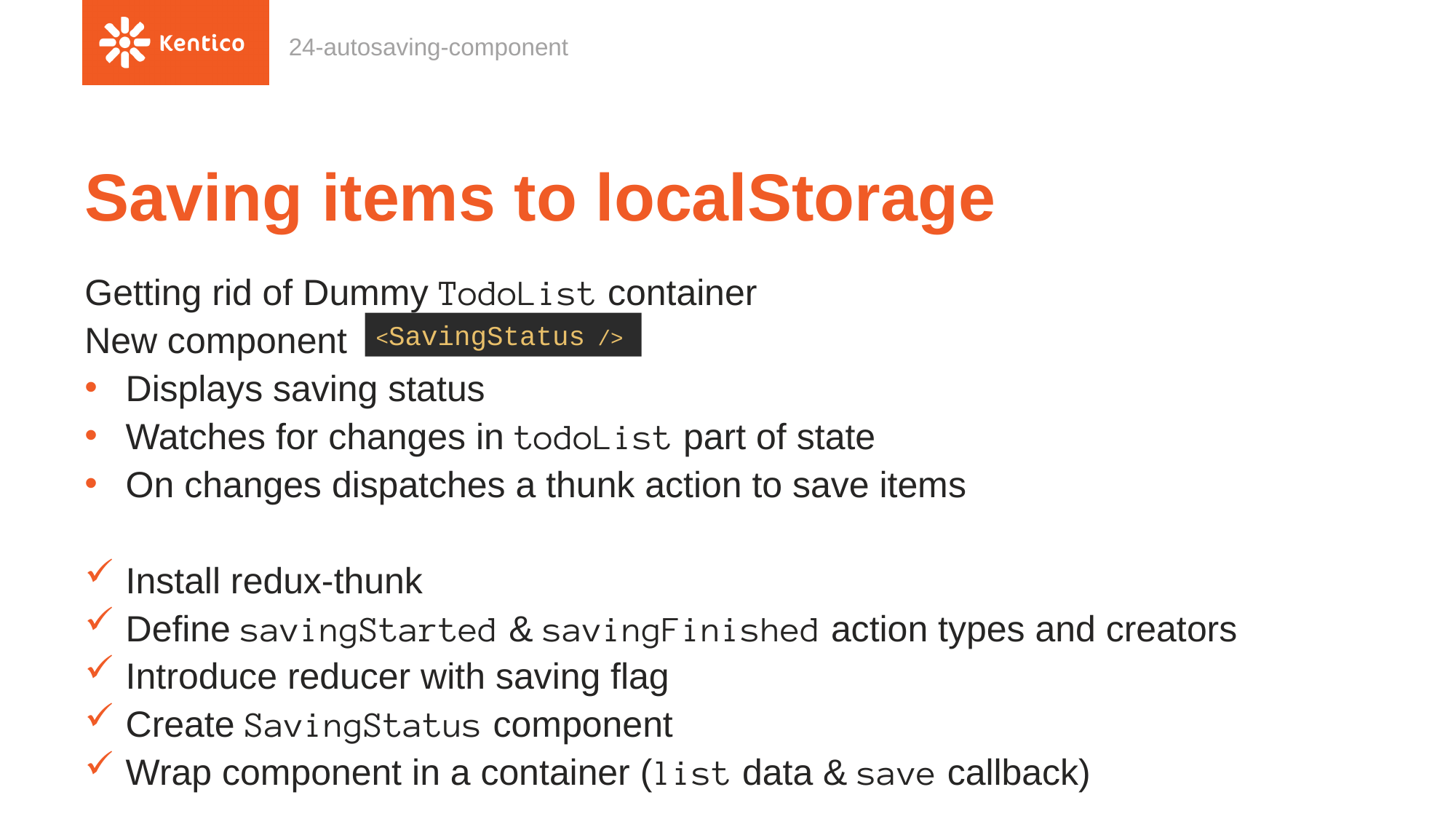

24-autosaving-component
# Saving items to localStorage
Getting rid of Dummy TodoList container
New component
Displays saving status
Watches for changes in todoList part of state
On changes dispatches a thunk action to save items

Install redux-thunk
Define savingStarted & savingFinished action types and creators
Introduce reducer with saving flag
Create SavingStatus component
Wrap component in a container (list data & save callback)
<SavingStatus />